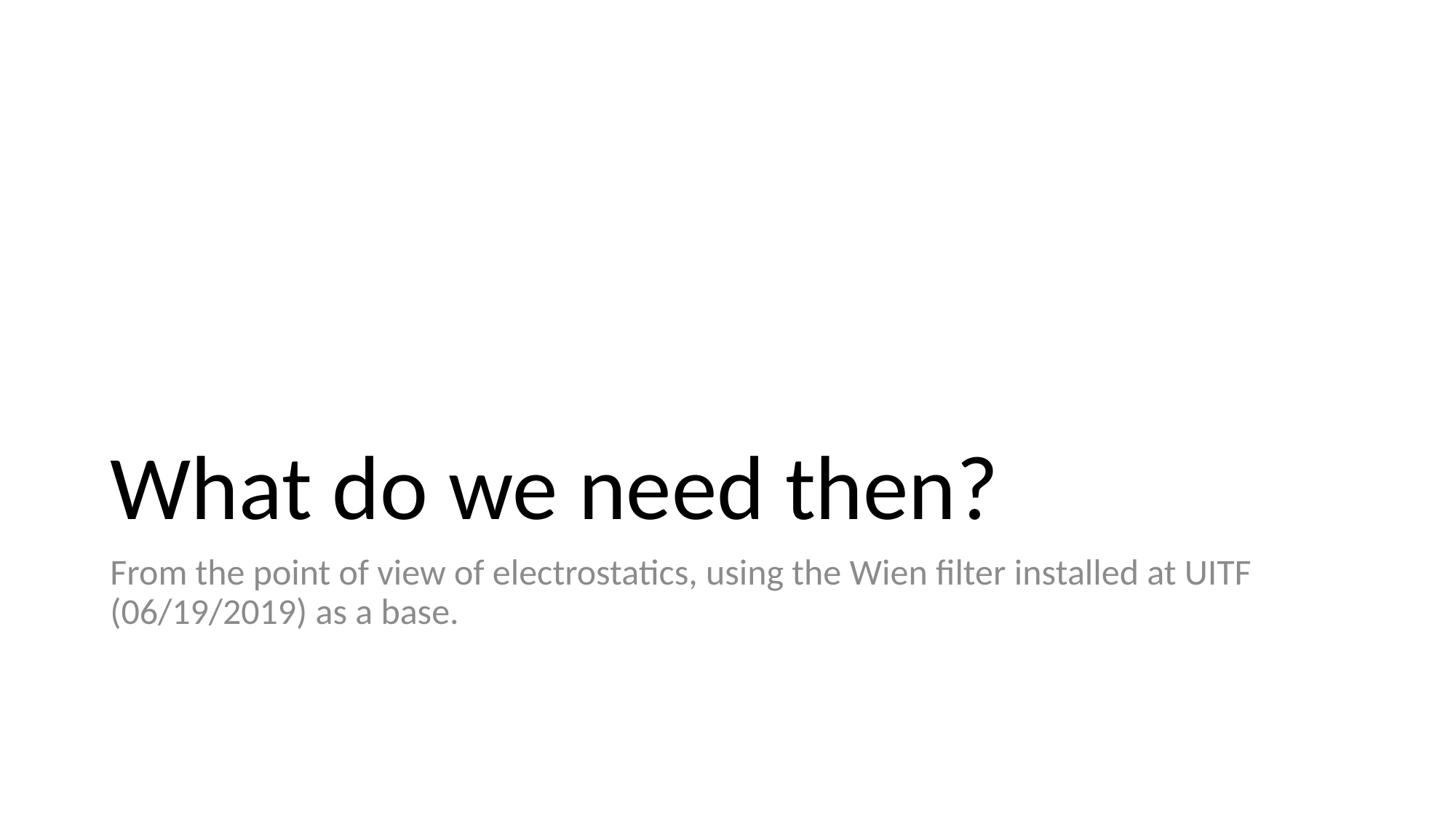

# What do we need then?
From the point of view of electrostatics, using the Wien filter installed at UITF (06/19/2019) as a base.